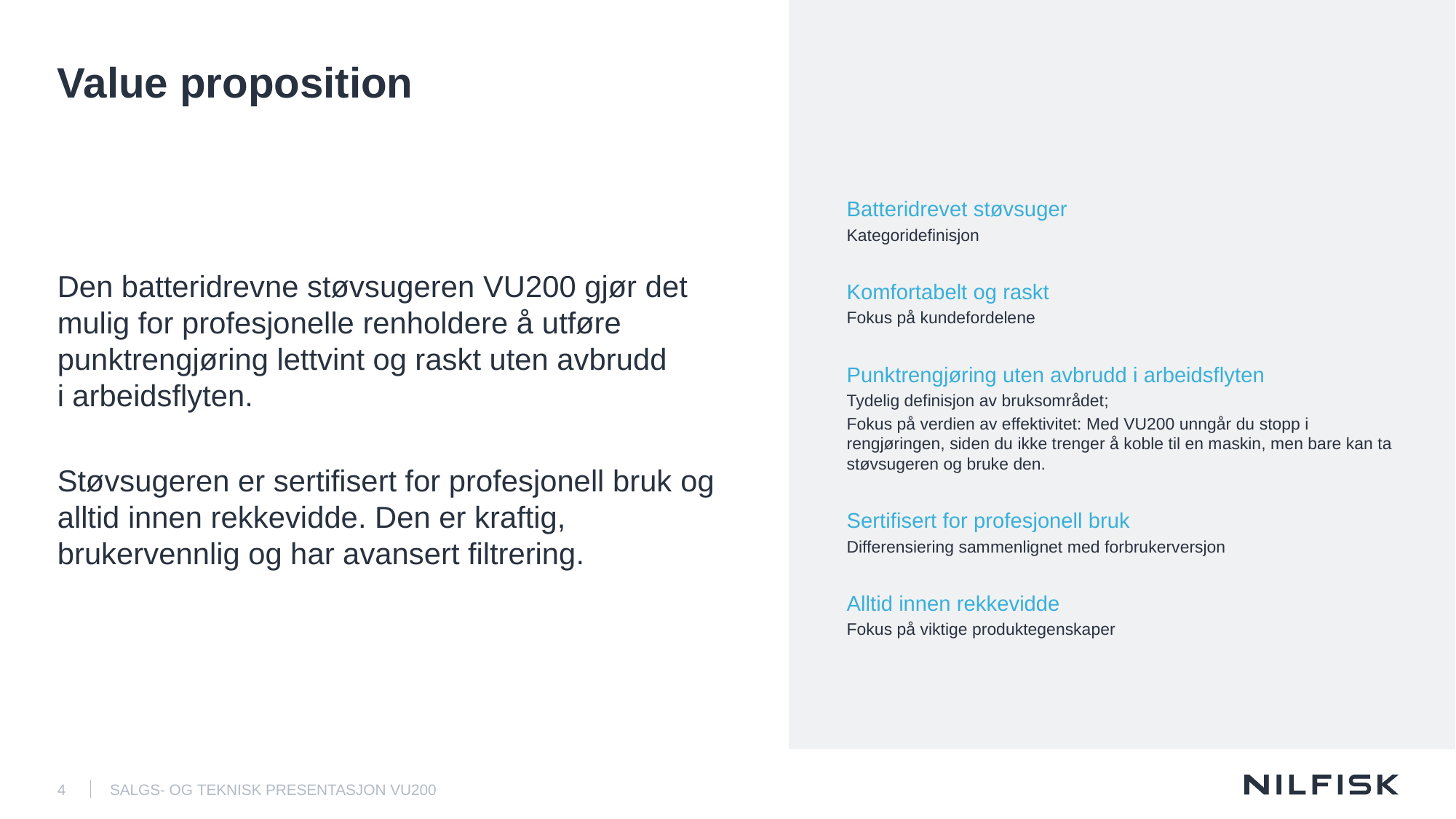

# Value proposition

Batteridrevet støvsuger
Kategoridefinisjon

Komfortabelt og raskt
Fokus på kundefordelene

Punktrengjøring uten avbrudd i arbeidsflyten
Tydelig definisjon av bruksområdet;
Fokus på verdien av effektivitet: Med VU200 unngår du stopp i rengjøringen, siden du ikke trenger å koble til en maskin, men bare kan ta støvsugeren og bruke den.

Sertifisert for profesjonell bruk
Differensiering sammenlignet med forbrukerversjon

Alltid innen rekkevidde
Fokus på viktige produktegenskaper
Den batteridrevne støvsugeren VU200 gjør det mulig for profesjonelle renholdere å utføre punktrengjøring lettvint og raskt uten avbrudd
i arbeidsflyten.

Støvsugeren er sertifisert for profesjonell bruk og alltid innen rekkevidde. Den er kraftig, brukervennlig og har avansert filtrering.
4
SALGS- OG TEKNISK PRESENTASJON VU200